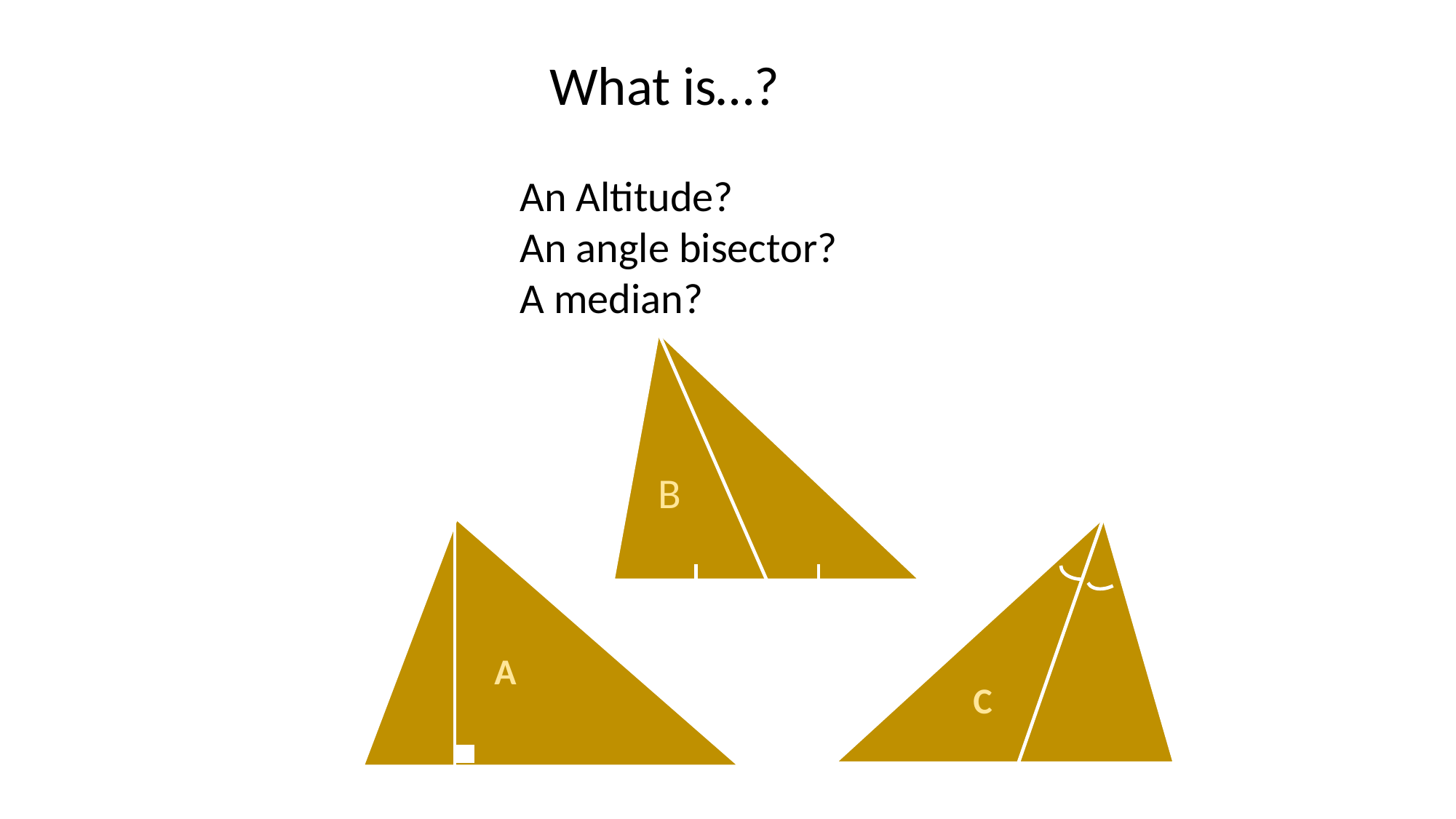

What is…?
An Altitude?
An angle bisector?
A median?

B

A
C